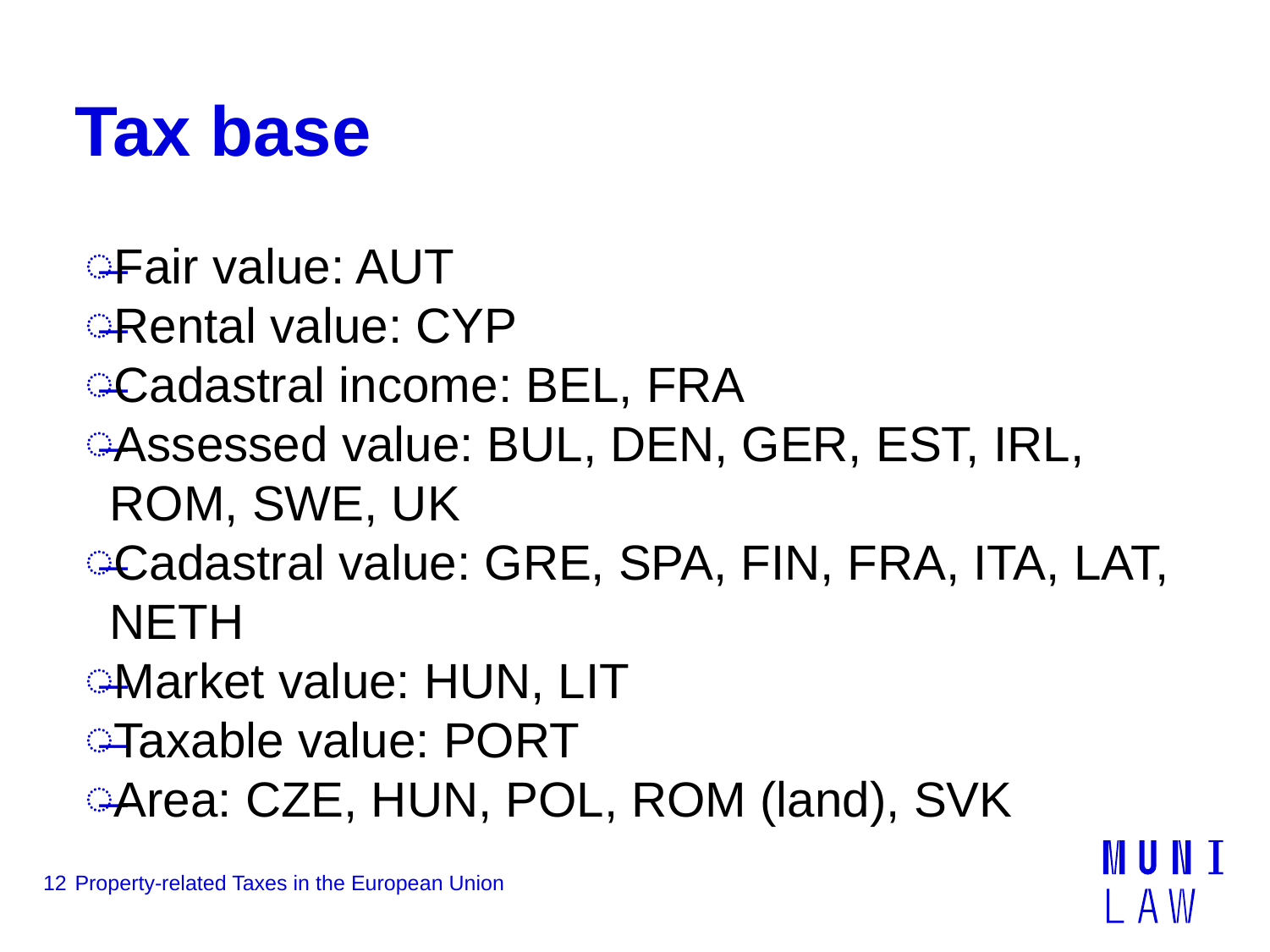

# Tax base
Fair value: AUT
Rental value: CYP
Cadastral income: BEL, FRA
Assessed value: BUL, DEN, GER, EST, IRL, ROM, SWE, UK
Cadastral value: GRE, SPA, FIN, FRA, ITA, LAT, NETH
Market value: HUN, LIT
Taxable value: PORT
Area: CZE, HUN, POL, ROM (land), SVK
12
Property-related Taxes in the European Union